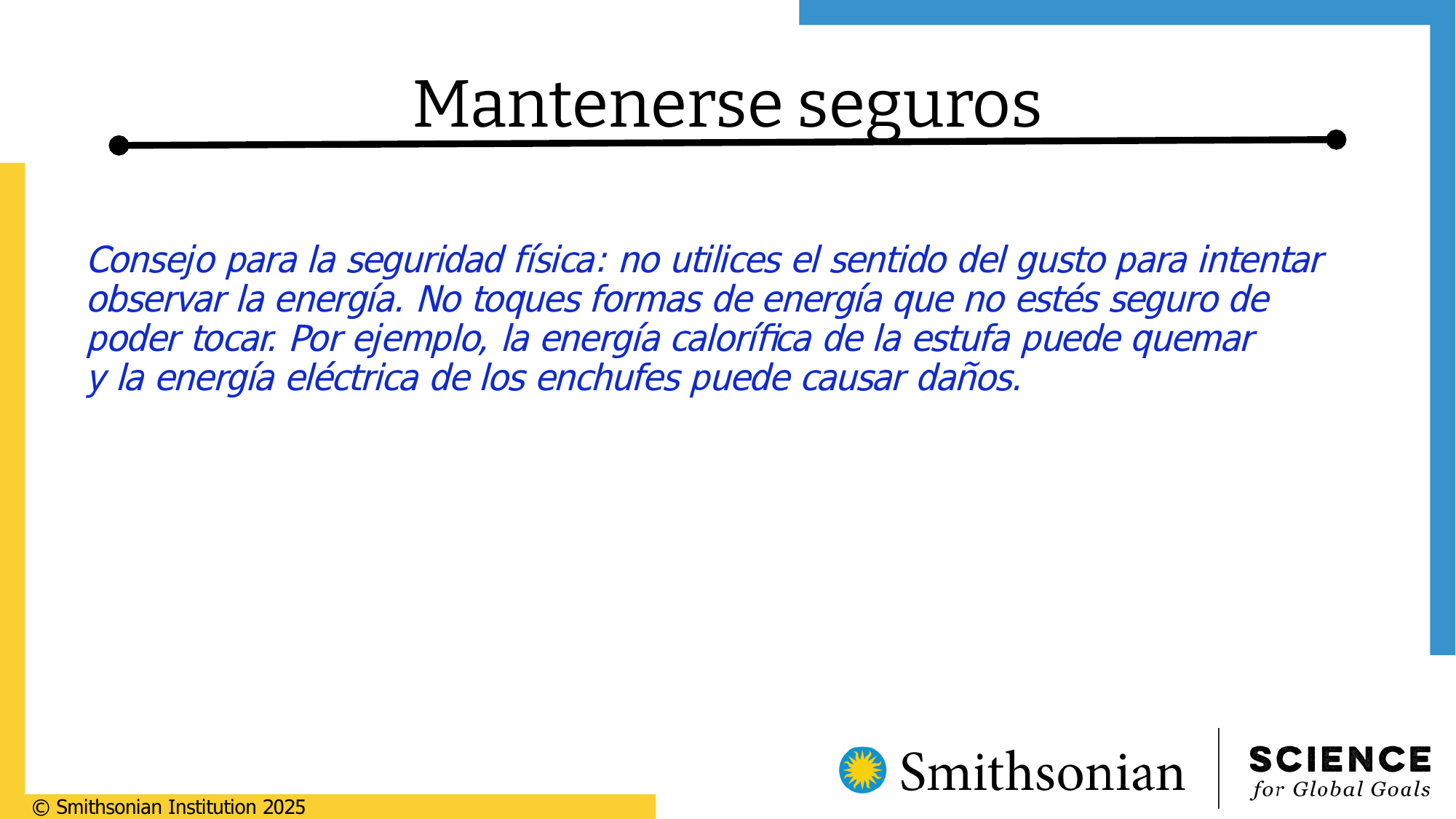

# Mantenerse seguros

Consejo para la seguridad física: no utilices el sentido del gusto para intentar observar la energía. No toques formas de energía que no estés seguro de poder tocar. Por ejemplo, la energía calorífica de la estufa puede quemar
y la energía eléctrica de los enchufes puede causar daños.